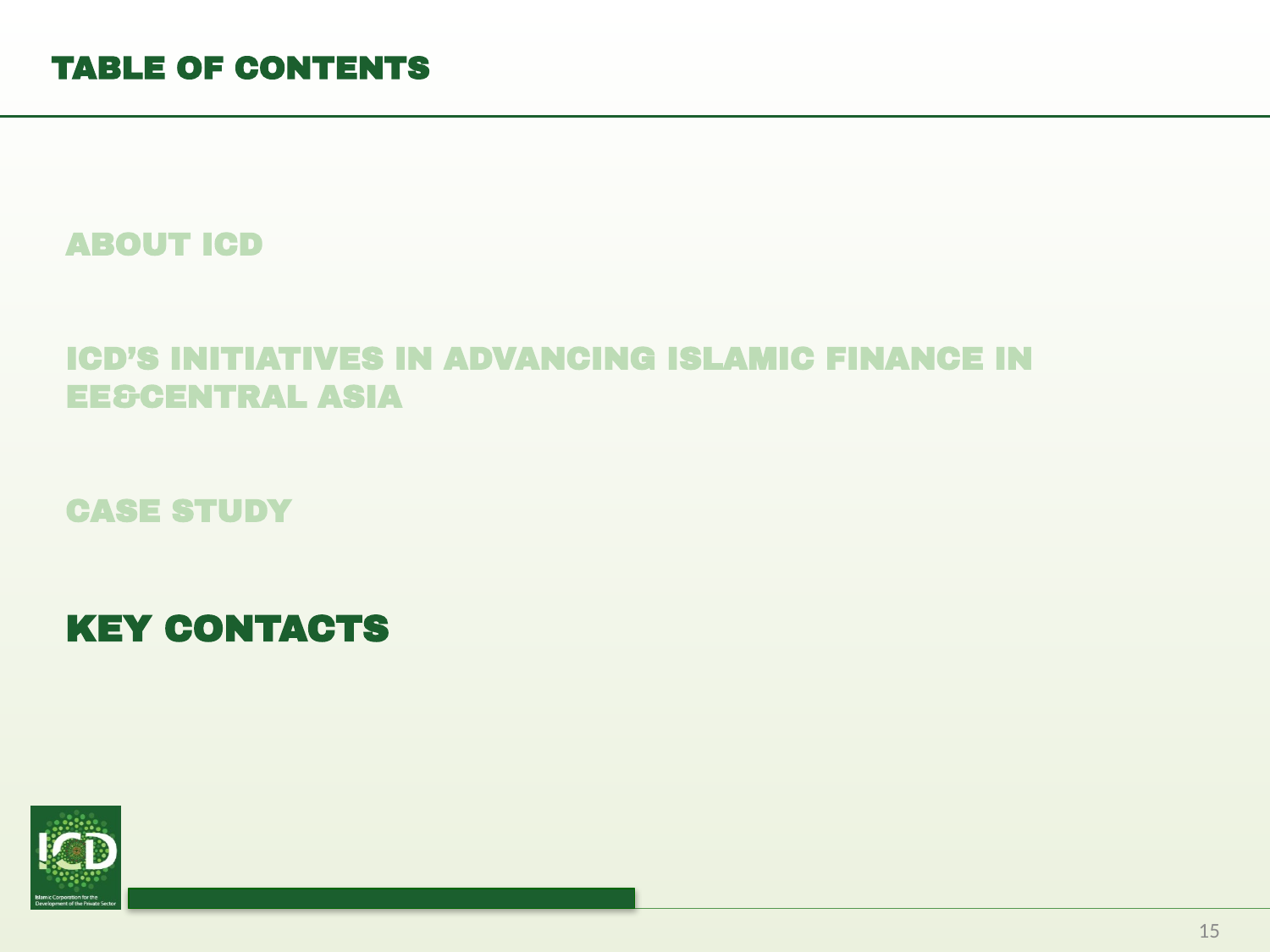

# TABLE OF CONTENTS
ABOUT ICD

ICD’S INITIATIVES IN ADVANCING ISLAMIC FINANCE IN EE&CENTRAL ASIA

CASE STUDY

KEY CONTACTS

15